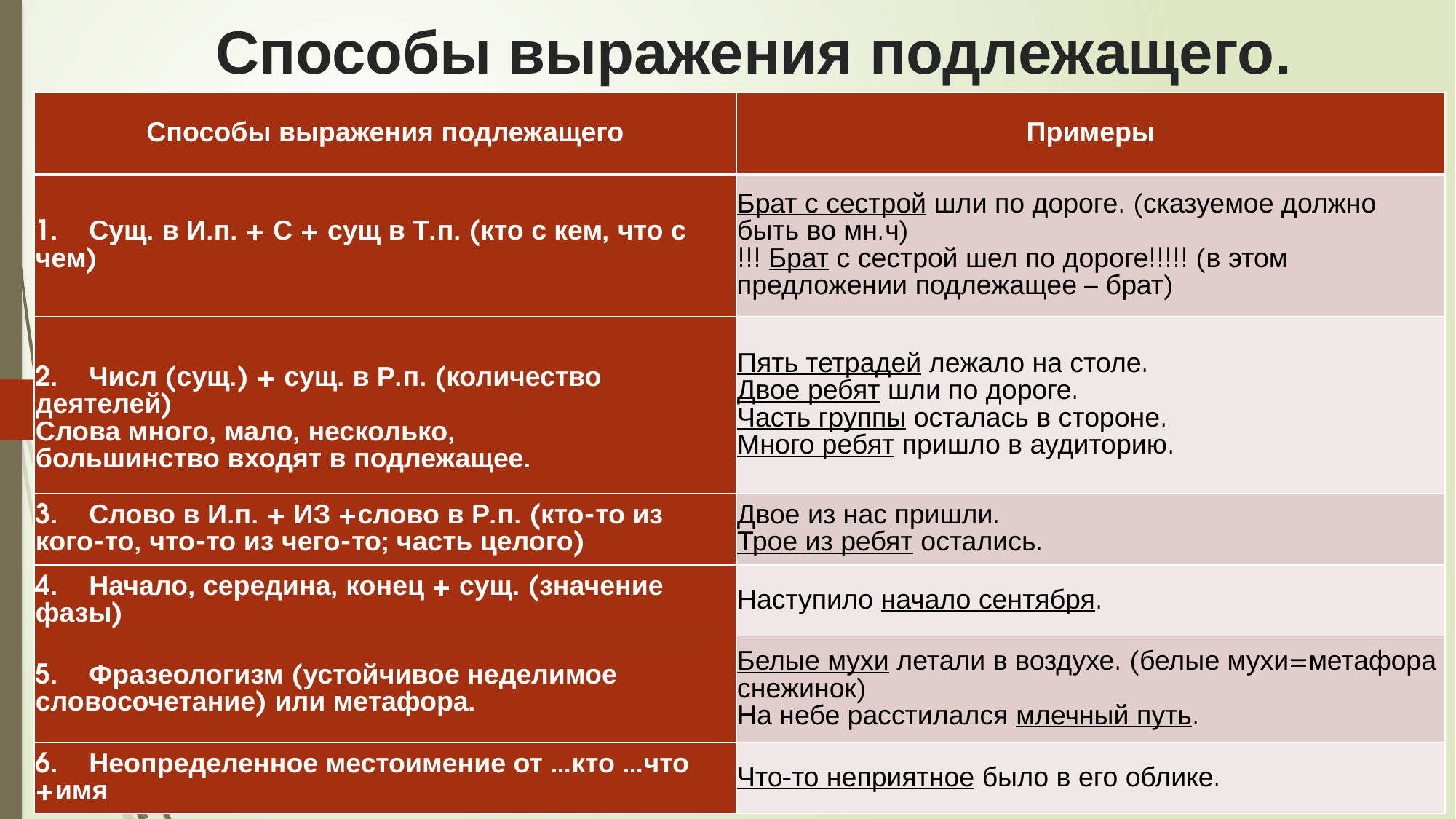

# Способы выражения подлежащего.
| Способы выражения подлежащего | Примеры |
| --- | --- |
| 1.    Сущ. в И.п. + С + сущ в Т.п. (кто с кем, что с чем) | Брат с сестрой шли по дороге. (сказуемое должно быть во мн.ч)  !!! Брат с сестрой шел по дороге!!!!! (в этом предложении подлежащее – брат) |
| 2.    Числ (сущ.) + сущ. в Р.п. (количество деятелей)  Слова много, мало, несколько, большинство входят в подлежащее. | Пять тетрадей лежало на столе.  Двое ребят шли по дороге.  Часть группы осталась в стороне.  Много ребят пришло в аудиторию. |
| 3.    Слово в И.п. + ИЗ +слово в Р.п. (кто-то из кого-то, что-то из чего-то; часть целого) | Двое из нас пришли.  Трое из ребят остались. |
| 4.    Начало, середина, конец + сущ. (значение фазы) | Наступило начало сентября. |
| 5.    Фразеологизм (устойчивое неделимое словосочетание) или метафора. | Белые мухи летали в воздухе. (белые мухи=метафора снежинок) На небе расстилался млечный путь. |
| 6.    Неопределенное местоимение от …кто …что +имя | Что-то неприятное было в его облике. |